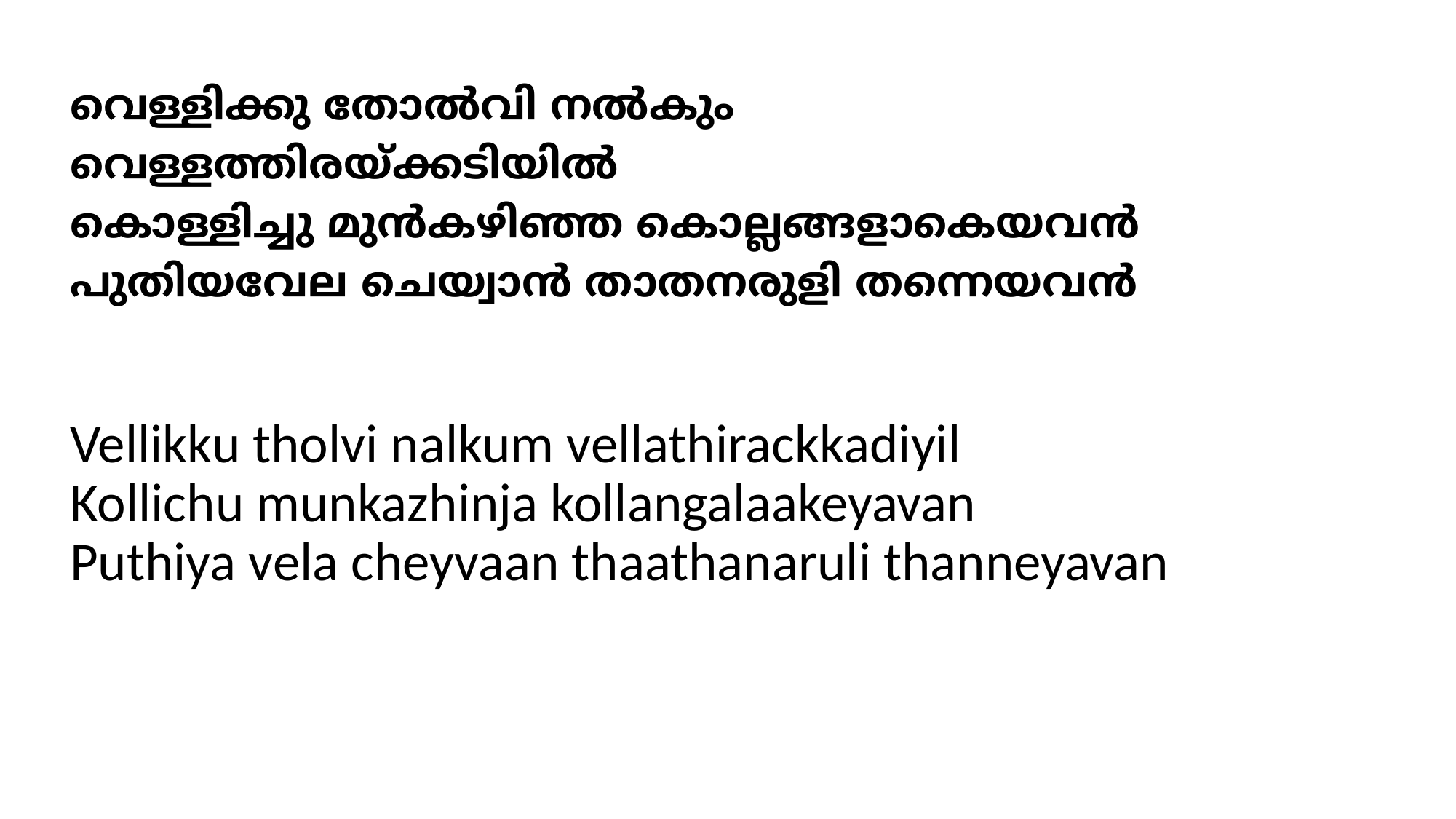

വെള്ളിക്കു തോല്‍വി നല്‍കും

വെള്ളത്തിരയ്ക്കടിയില്‍

കൊള്ളിച്ചു മുന്‍കഴിഞ്ഞ കൊല്ലങ്ങളാകെയവന്‍

പുതിയവേല ചെയ്വാന്‍ താതനരുളി തന്നെയവന്‍
# Vellikku tholvi nalkum vellathirackkadiyil Kollichu munkazhinja kollangalaakeyavan Puthiya vela cheyvaan thaathanaruli thanneyavan